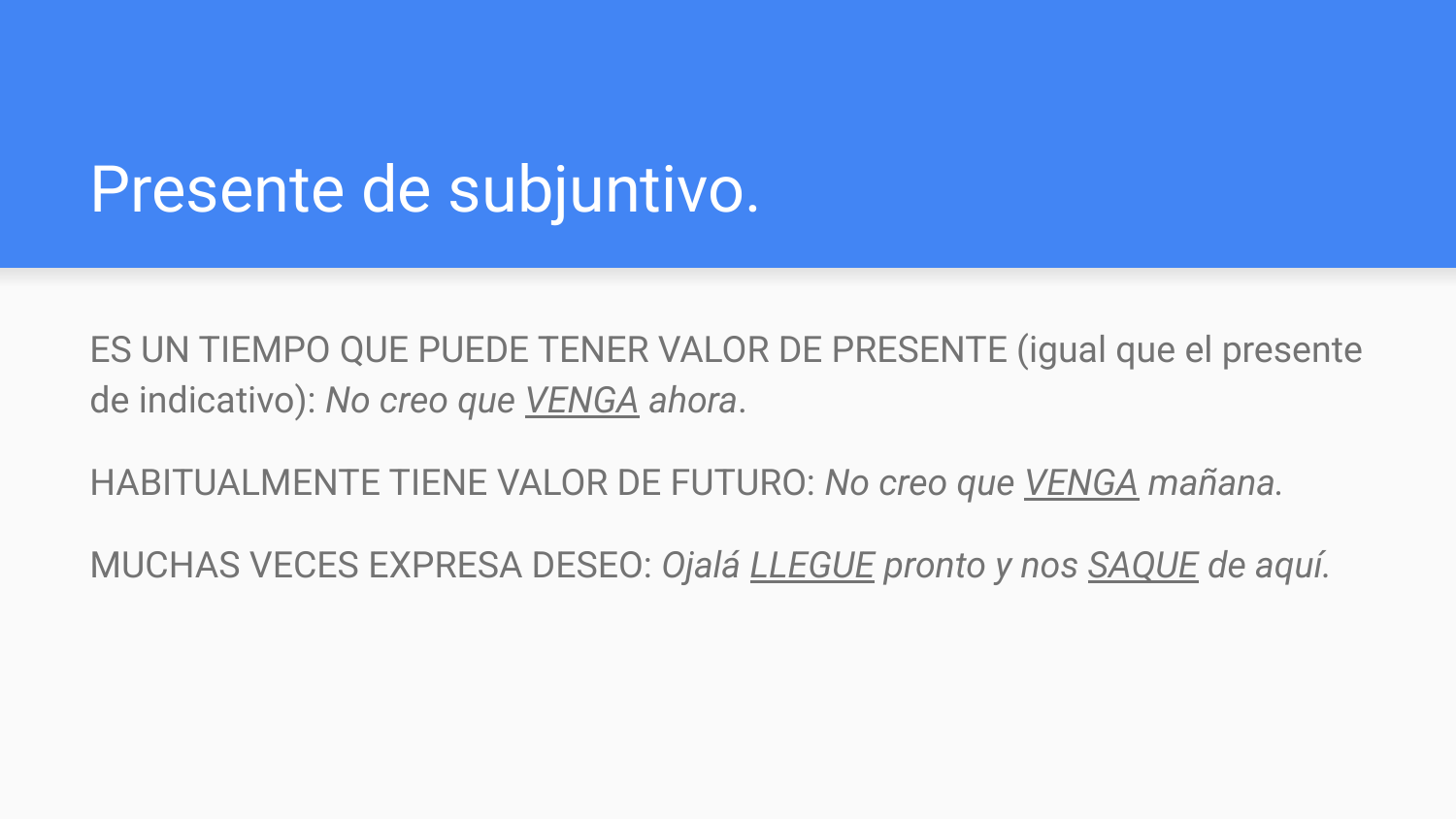

# Presente de subjuntivo.
ES UN TIEMPO QUE PUEDE TENER VALOR DE PRESENTE (igual que el presente de indicativo): No creo que VENGA ahora.
HABITUALMENTE TIENE VALOR DE FUTURO: No creo que VENGA mañana.
MUCHAS VECES EXPRESA DESEO: Ojalá LLEGUE pronto y nos SAQUE de aquí.